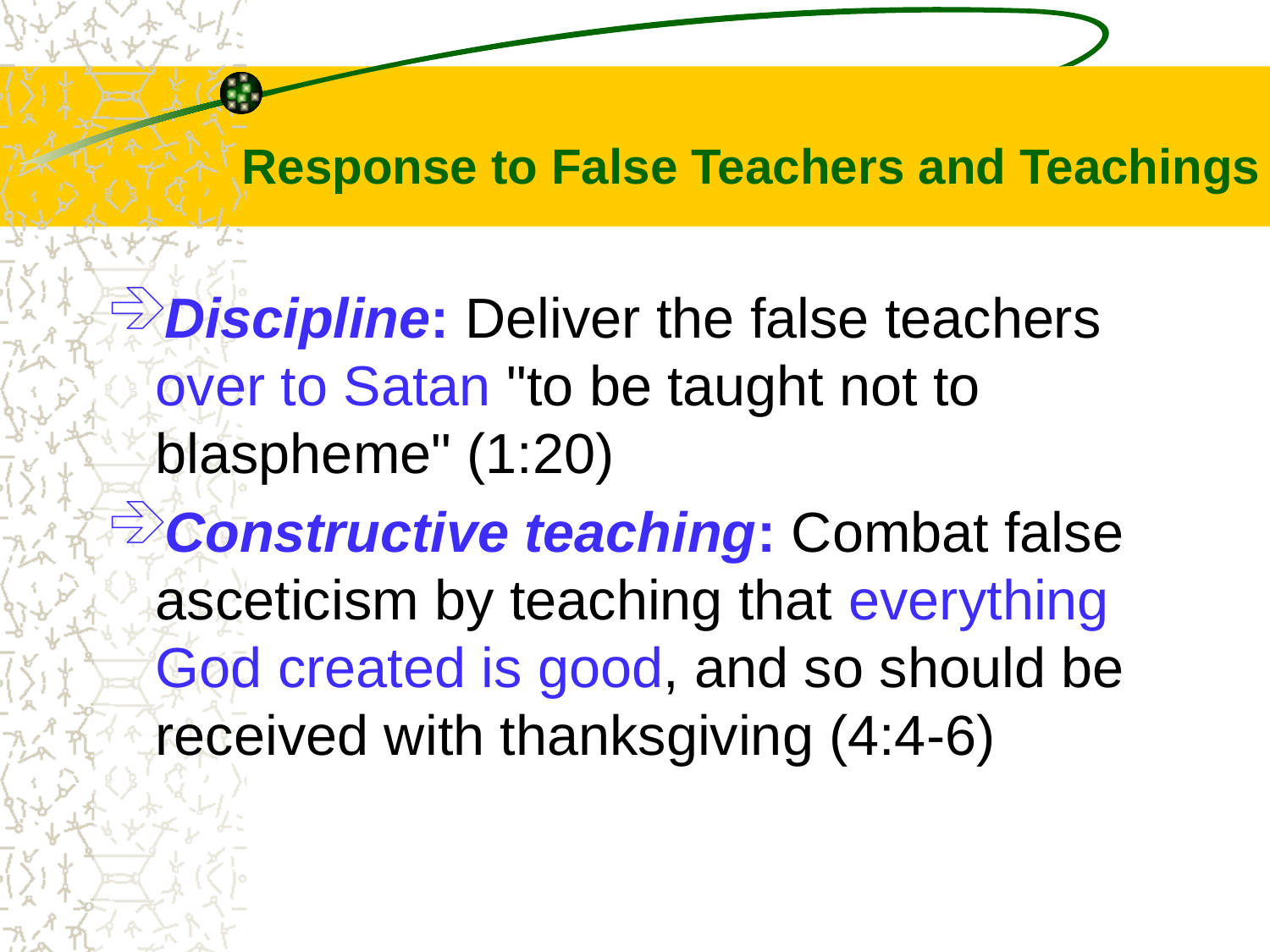

# Response to False Teachers and Teachings
Discipline: Deliver the false teachers over to Satan "to be taught not to blaspheme" (1:20)
Constructive teaching: Combat false asceticism by teaching that everything God created is good, and so should be received with thanksgiving (4:4-6)